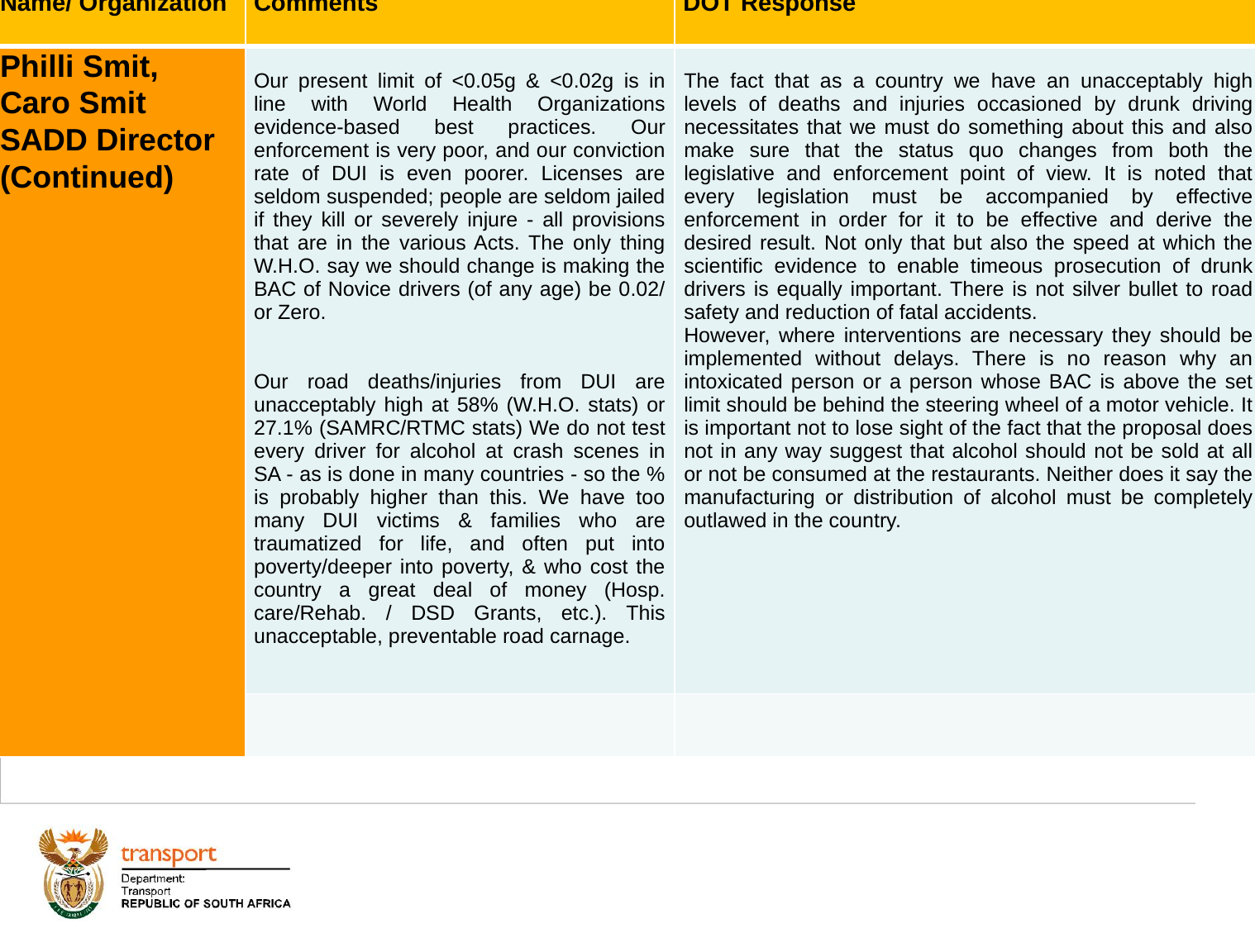

| Name/ Organization | Comments | DOT Response |
| --- | --- | --- |
| Philli Smit, Caro Smit SADD Director (Continued) | Our present limit of <0.05g & <0.02g is in line with World Health Organizations evidence-based best practices. Our enforcement is very poor, and our conviction rate of DUI is even poorer. Licenses are seldom suspended; people are seldom jailed if they kill or severely injure - all provisions that are in the various Acts. The only thing W.H.O. say we should change is making the BAC of Novice drivers (of any age) be 0.02/ or Zero.   Our road deaths/injuries from DUI are unacceptably high at 58% (W.H.O. stats) or 27.1% (SAMRC/RTMC stats) We do not test every driver for alcohol at crash scenes in SA - as is done in many countries - so the % is probably higher than this. We have too many DUI victims & families who are traumatized for life, and often put into poverty/deeper into poverty, & who cost the country a great deal of money (Hosp. care/Rehab. / DSD Grants, etc.). This unacceptable, preventable road carnage. | The fact that as a country we have an unacceptably high levels of deaths and injuries occasioned by drunk driving necessitates that we must do something about this and also make sure that the status quo changes from both the legislative and enforcement point of view. It is noted that every legislation must be accompanied by effective enforcement in order for it to be effective and derive the desired result. Not only that but also the speed at which the scientific evidence to enable timeous prosecution of drunk drivers is equally important. There is not silver bullet to road safety and reduction of fatal accidents. However, where interventions are necessary they should be implemented without delays. There is no reason why an intoxicated person or a person whose BAC is above the set limit should be behind the steering wheel of a motor vehicle. It is important not to lose sight of the fact that the proposal does not in any way suggest that alcohol should not be sold at all or not be consumed at the restaurants. Neither does it say the manufacturing or distribution of alcohol must be completely outlawed in the country. |
|  |  |  |
# 1. Background
100